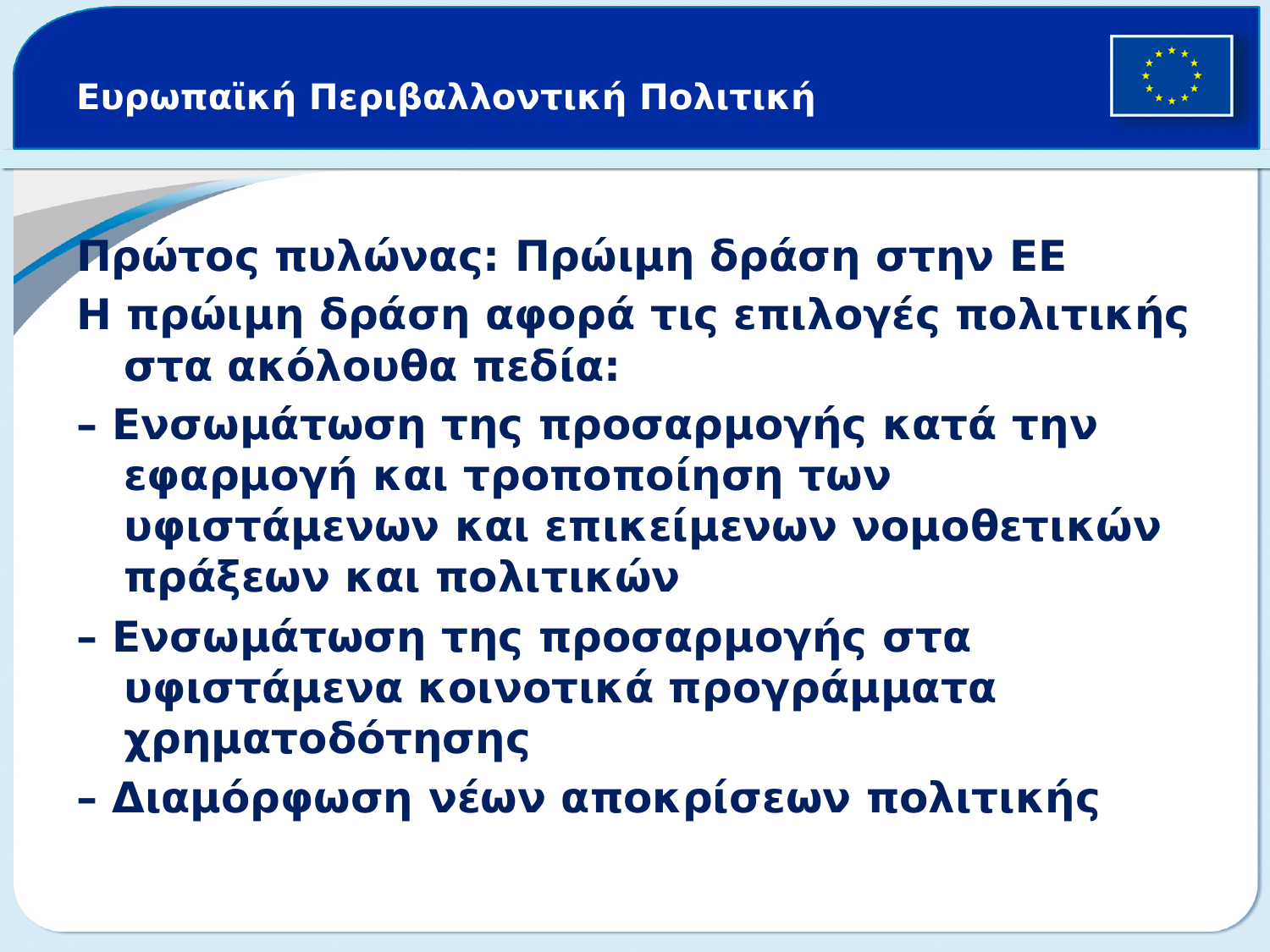

# Ευρωπαϊκή Περιβαλλοντική Πολιτική
Πρώτος πυλώνας: Πρώιμη δράση στην ΕΕ
Η πρώιμη δράση αφορά τις επιλογές πολιτικής στα ακόλουθα πεδία:
– Ενσωμάτωση της προσαρμογής κατά την εφαρμογή και τροποποίηση των υφιστάμενων και επικείμενων νομοθετικών πράξεων και πολιτικών
– Ενσωμάτωση της προσαρμογής στα υφιστάμενα κοινοτικά προγράμματα χρηματοδότησης
– Διαμόρφωση νέων αποκρίσεων πολιτικής